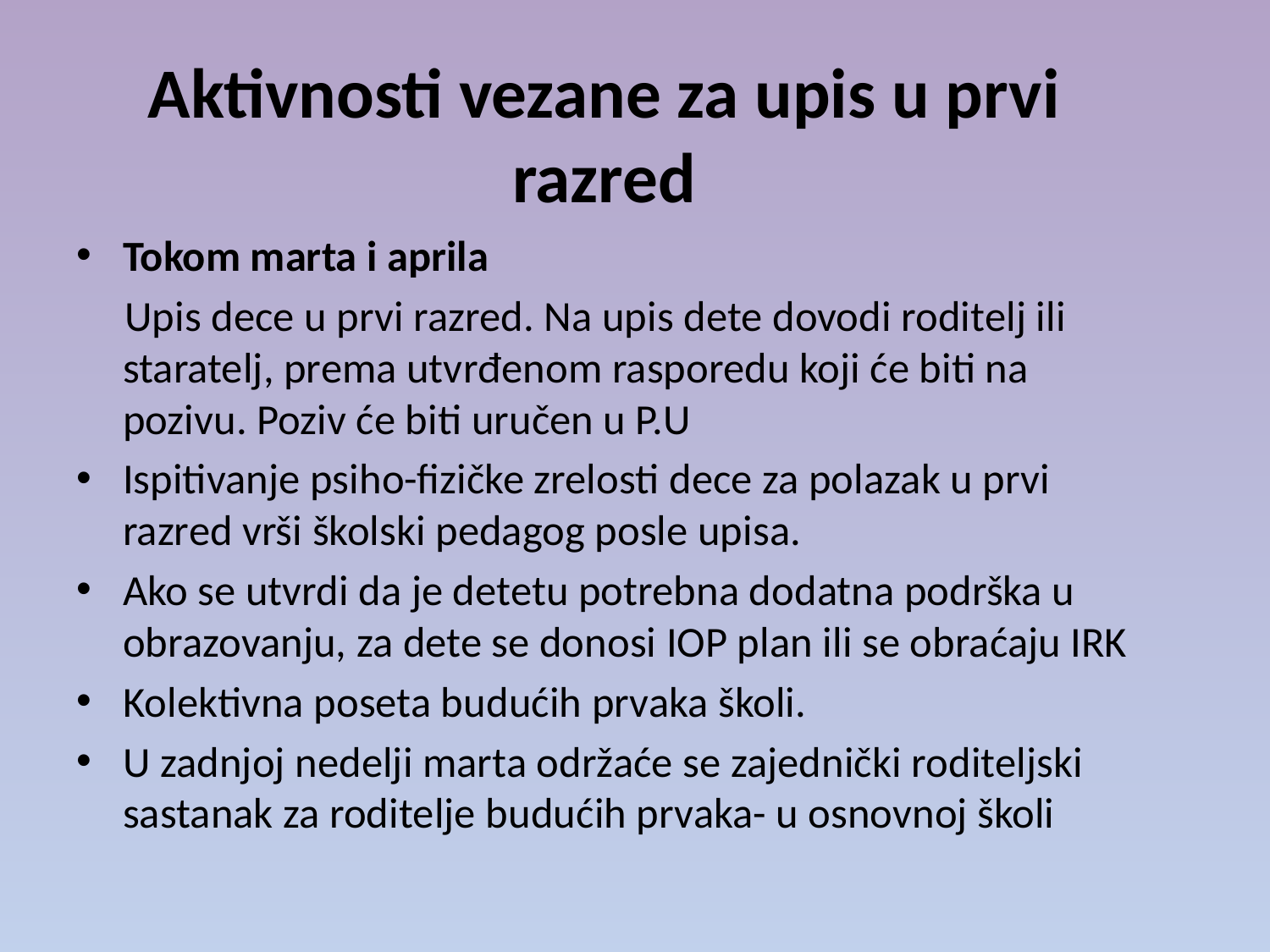

# Aktivnosti vezane za upis u prvi razred
Tokom marta i aprila
     Upis dece u prvi razred. Na upis dete dovodi roditelj ili staratelj, prema utvrđenom rasporedu koji će biti na pozivu. Poziv će biti uručen u P.U
Ispitivanje psiho-fizičke zrelosti dece za polazak u prvi razred vrši školski pedagog posle upisa.
Ako se utvrdi da je detetu potrebna dodatna podrška u obrazovanju, za dete se donosi IOP plan ili se obraćaju IRK
Kolektivna poseta budućih prvaka školi.
U zadnjoj nedelji marta održaće se zajednički roditeljski sastanak za roditelje budućih prvaka- u osnovnoj školi